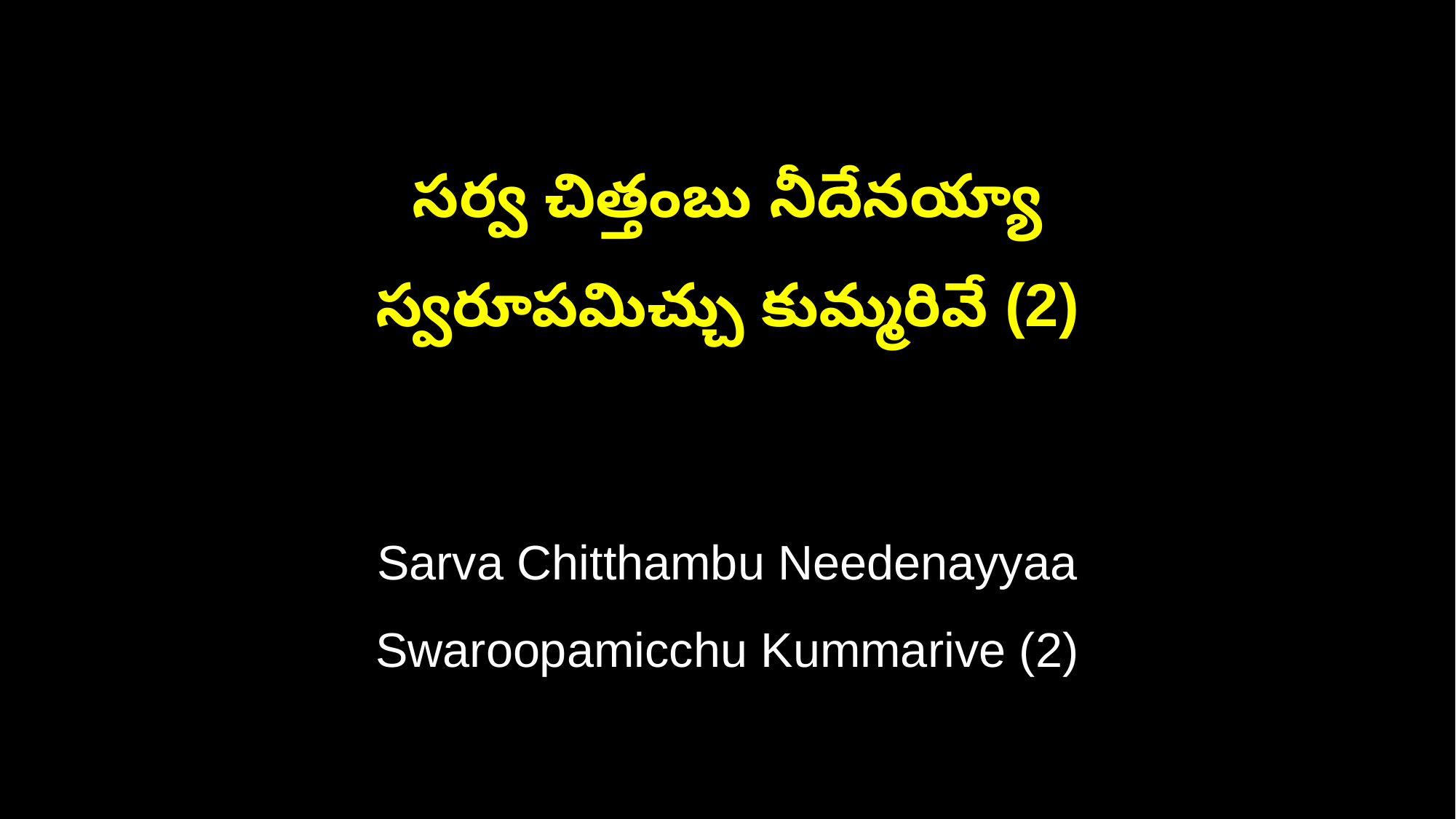

సర్వ చిత్తంబు నీదేనయ్యా
స్వరూపమిచ్చు కుమ్మరివే (2)
Sarva Chitthambu Needenayyaa
Swaroopamicchu Kummarive (2)